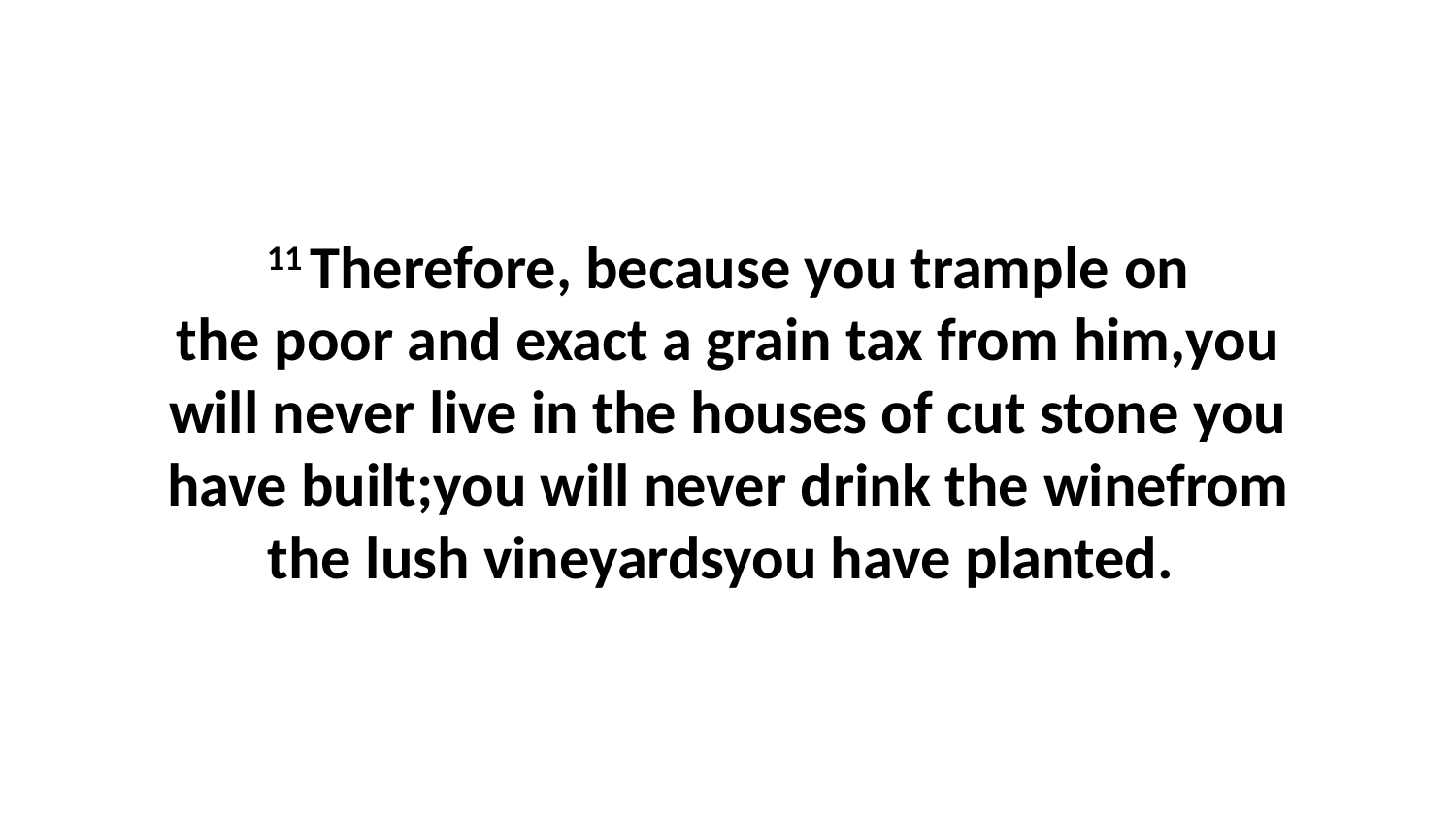

11 Therefore, because you trample on the poor and exact a grain tax from him,you will never live in the houses of cut stone you have built;you will never drink the winefrom the lush vineyardsyou have planted.